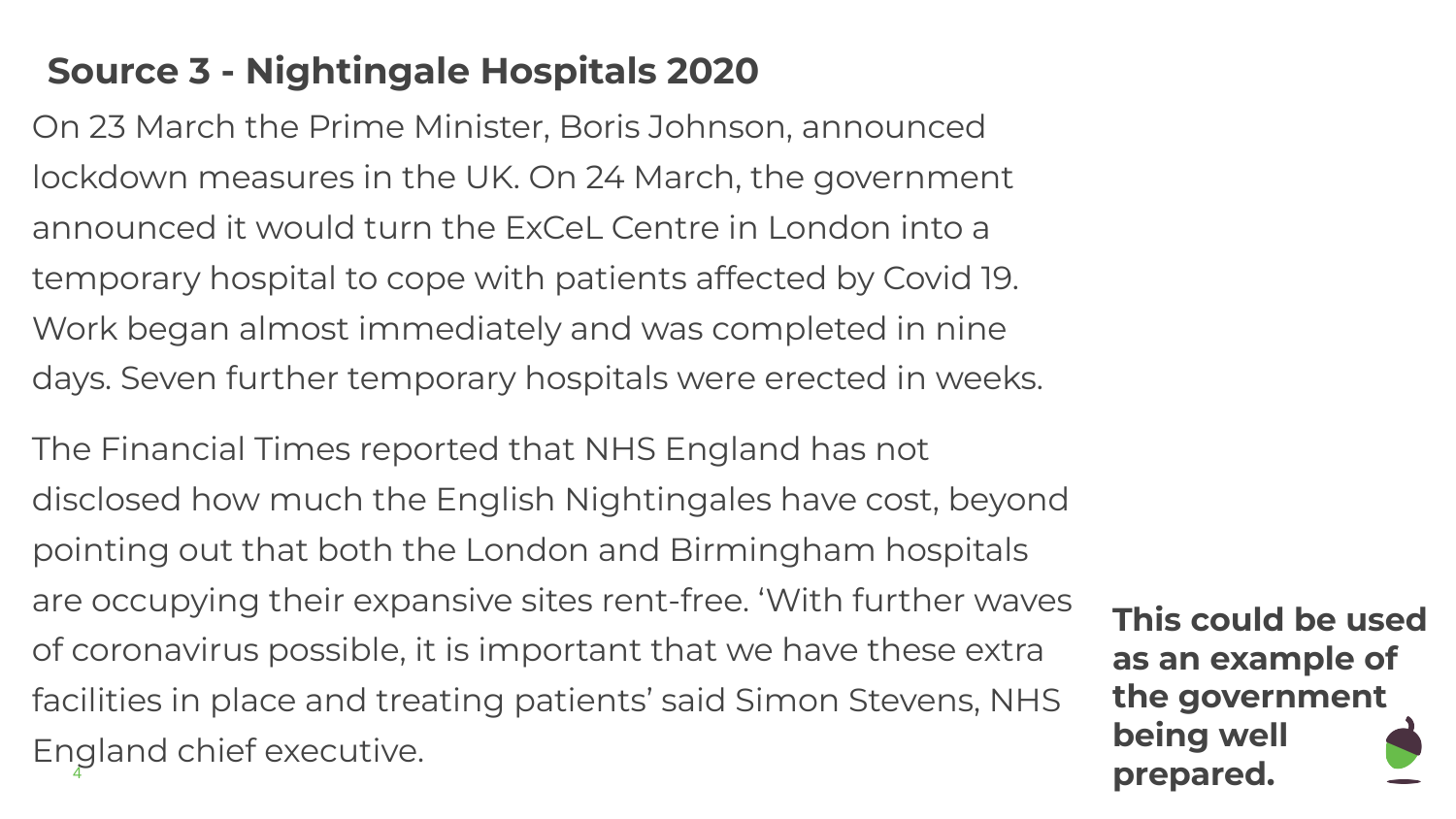

# Source 3 - Nightingale Hospitals 2020
On 23 March the Prime Minister, Boris Johnson, announced lockdown measures in the UK. On 24 March, the government announced it would turn the ExCeL Centre in London into a temporary hospital to cope with patients affected by Covid 19. Work began almost immediately and was completed in nine days. Seven further temporary hospitals were erected in weeks.
The Financial Times reported that NHS England has not disclosed how much the English Nightingales have cost, beyond pointing out that both the London and Birmingham hospitals are occupying their expansive sites rent-free. ‘With further waves of coronavirus possible, it is important that we have these extra facilities in place and treating patients’ said Simon Stevens, NHS England chief executive.

This could be used as an example of the government being well prepared.
4